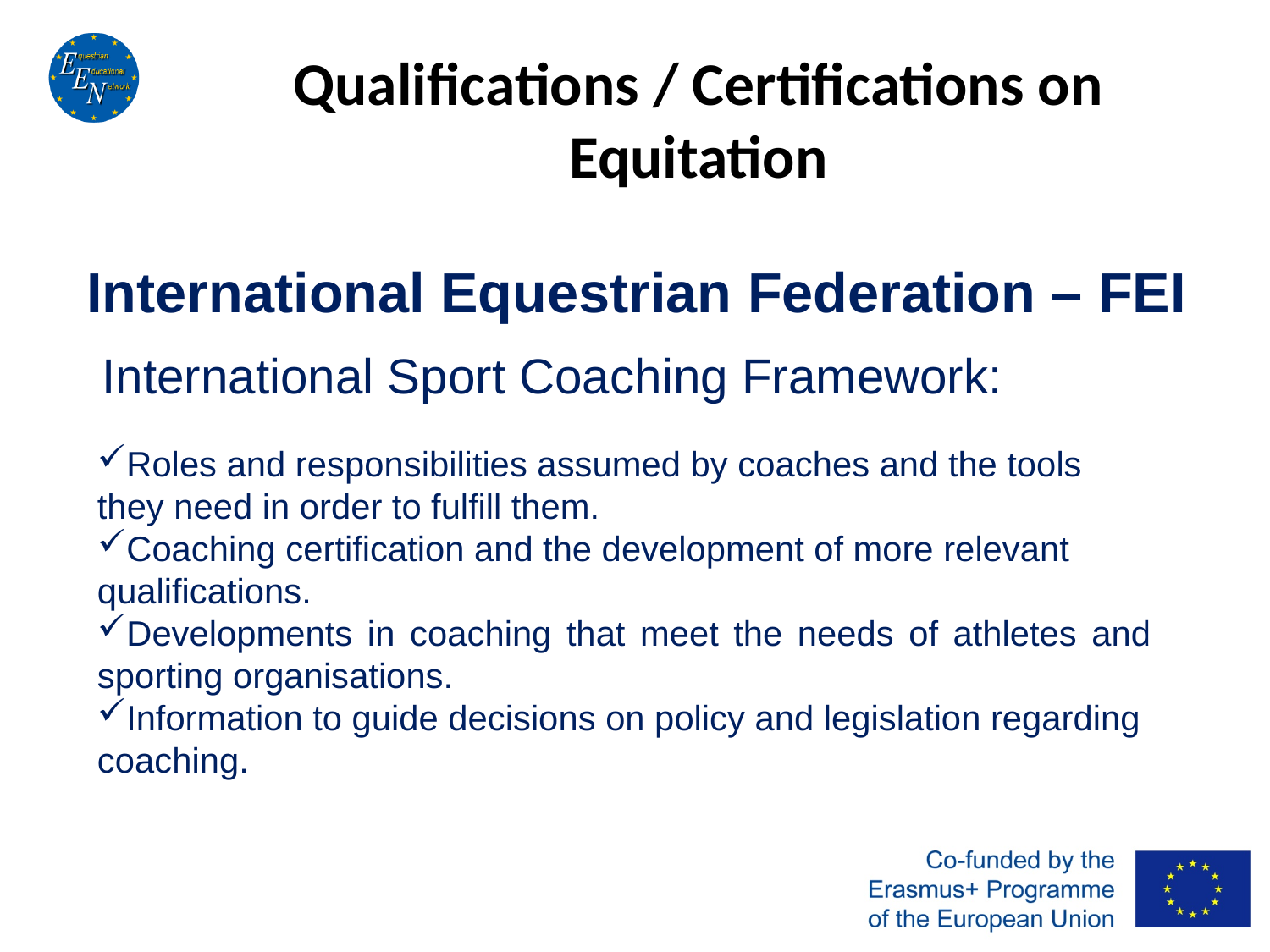

# Qualifications / Certifications on Equitation
International Equestrian Federation – FEI
International Sport Coaching Framework:

Roles and responsibilities assumed by coaches and the tools they need in order to fulfill them.
Coaching certification and the development of more relevant qualifications.
Developments in coaching that meet the needs of athletes and sporting organisations.
Information to guide decisions on policy and legislation regarding coaching.